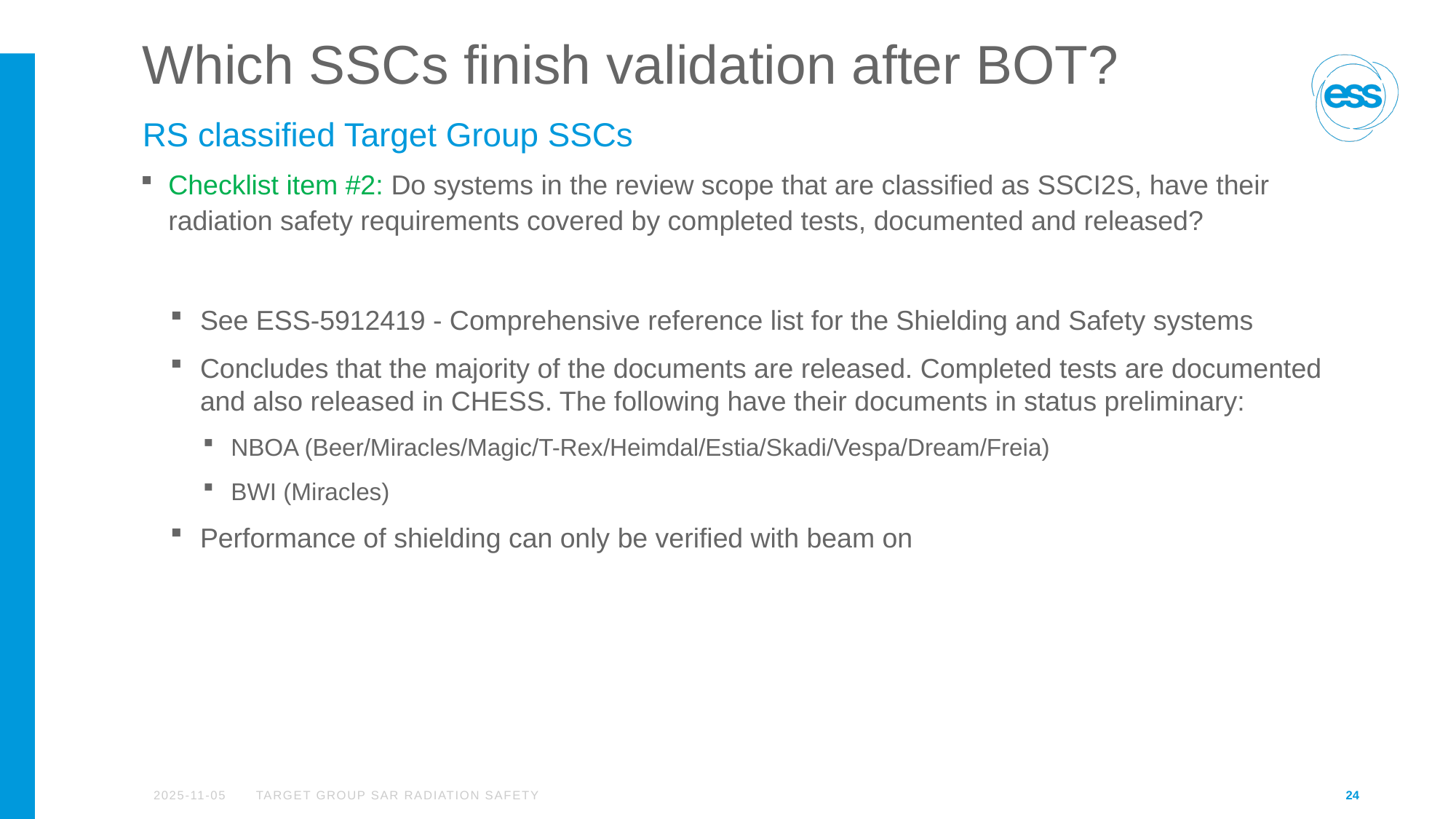

# Which SSCs finish validation after BOT?
RS classified Target Group SSCs
Checklist item #2: Do systems in the review scope that are classified as SSCI2S, have their radiation safety requirements covered by completed tests, documented and released?

See ESS-5912419 - Comprehensive reference list for the Shielding and Safety systems
Concludes that the majority of the documents are released. Completed tests are documented and also released in CHESS. The following have their documents in status preliminary:
NBOA (Beer/Miracles/Magic/T-Rex/Heimdal/Estia/Skadi/Vespa/Dream/Freia)
BWI (Miracles)
Performance of shielding can only be verified with beam on

2025-11-05
TARGET GROUP SAR RADIATION SAFETY
24